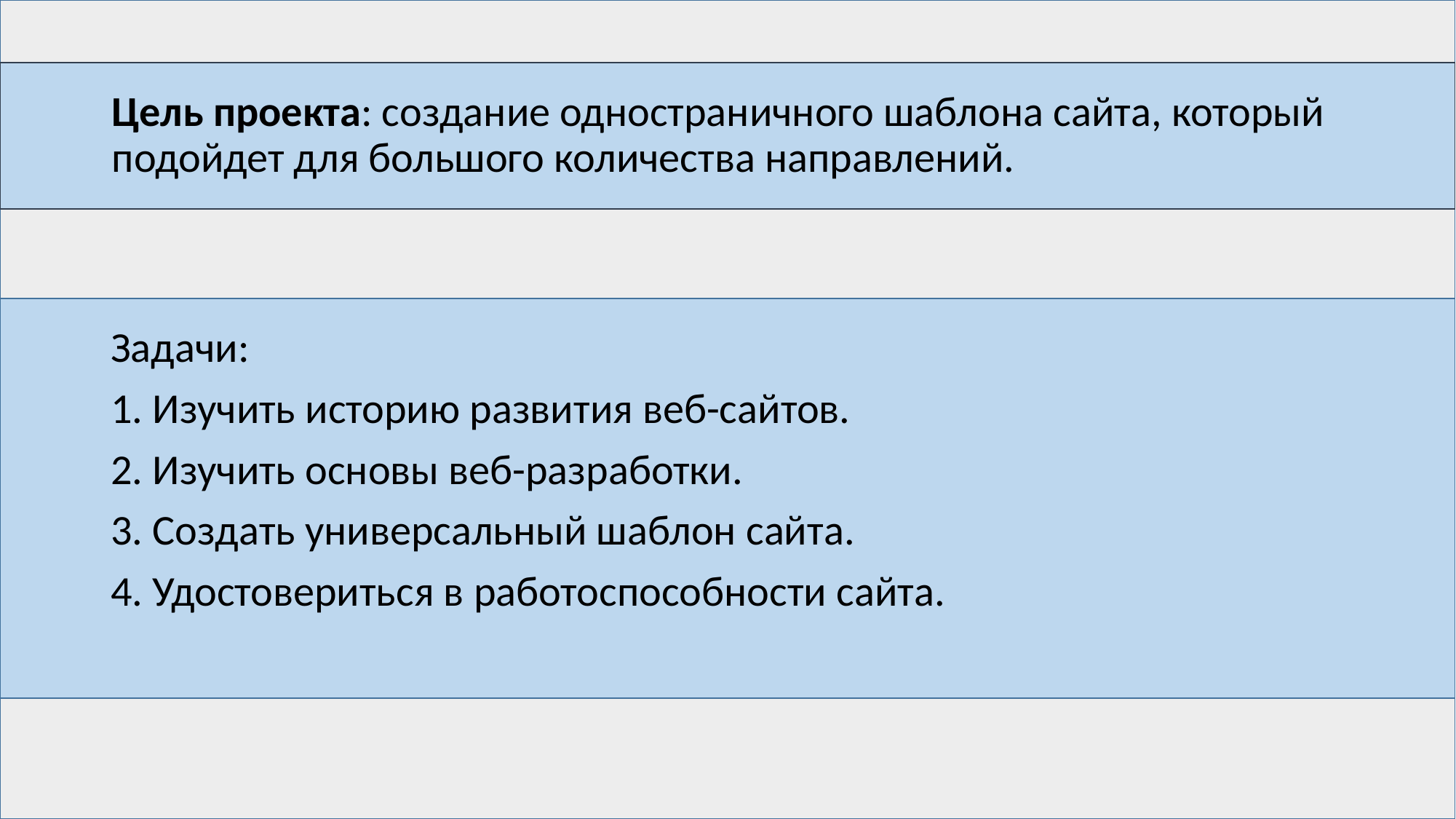

# Цель проекта: создание одностраничного шаблона сайта, который подойдет для большого количества направлений.

Задачи:
1. Изучить историю развития веб-сайтов.
2. Изучить основы веб-разработки.
3. Создать универсальный шаблон сайта.
4. Удостовериться в работоспособности сайта.